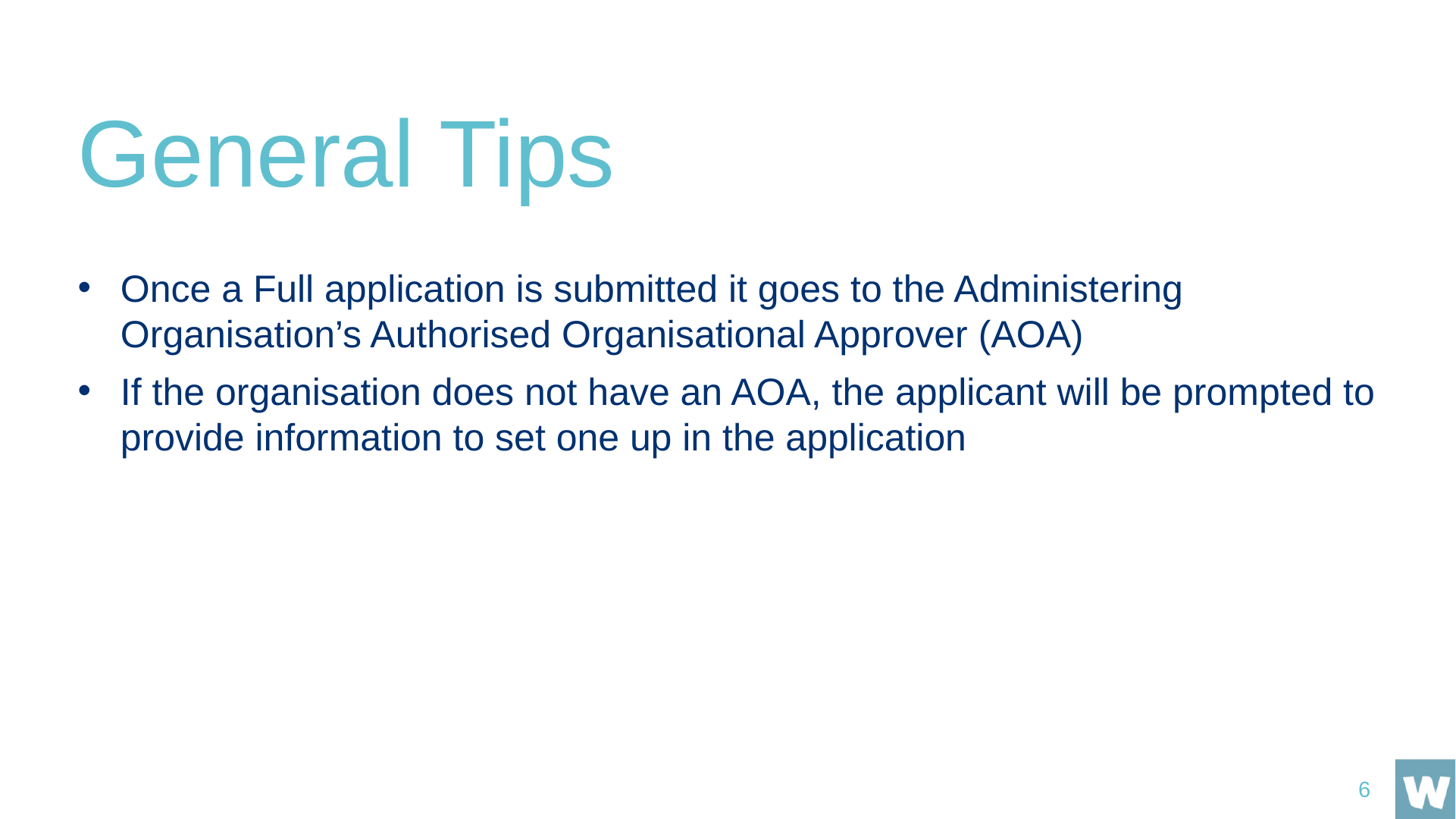

# General Tips
Once a Full application is submitted it goes to the Administering Organisation’s Authorised Organisational Approver (AOA)
If the organisation does not have an AOA, the applicant will be prompted to provide information to set one up in the application

6